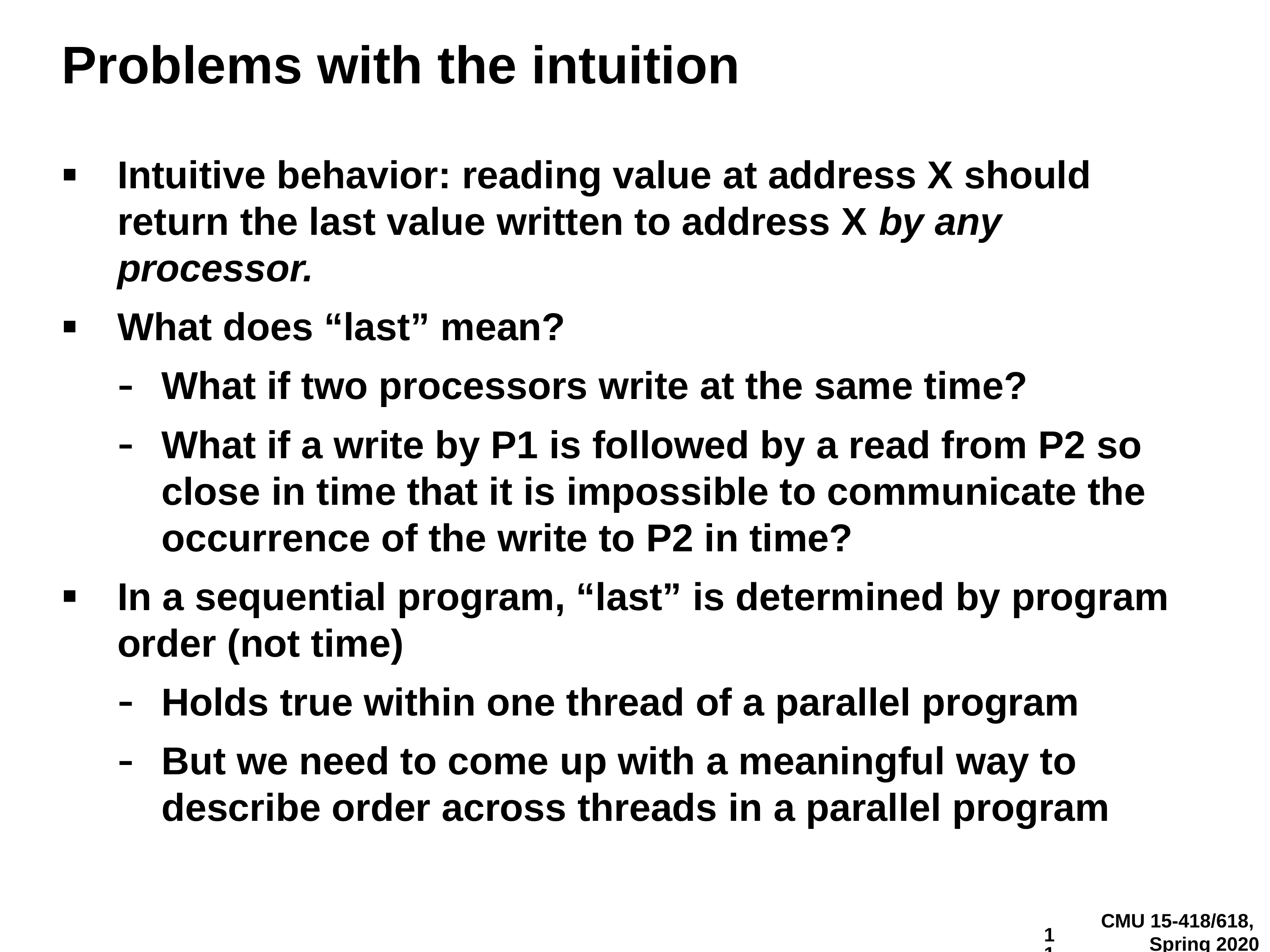

# Problems with the intuition
Intuitive behavior: reading value at address X should return the last value written to address X by any processor.
What does “last” mean?
What if two processors write at the same time?
What if a write by P1 is followed by a read from P2 so close in time that it is impossible to communicate the occurrence of the write to P2 in time?
In a sequential program, “last” is determined by program order (not time)
Holds true within one thread of a parallel program
But we need to come up with a meaningful way to describe order across threads in a parallel program
11